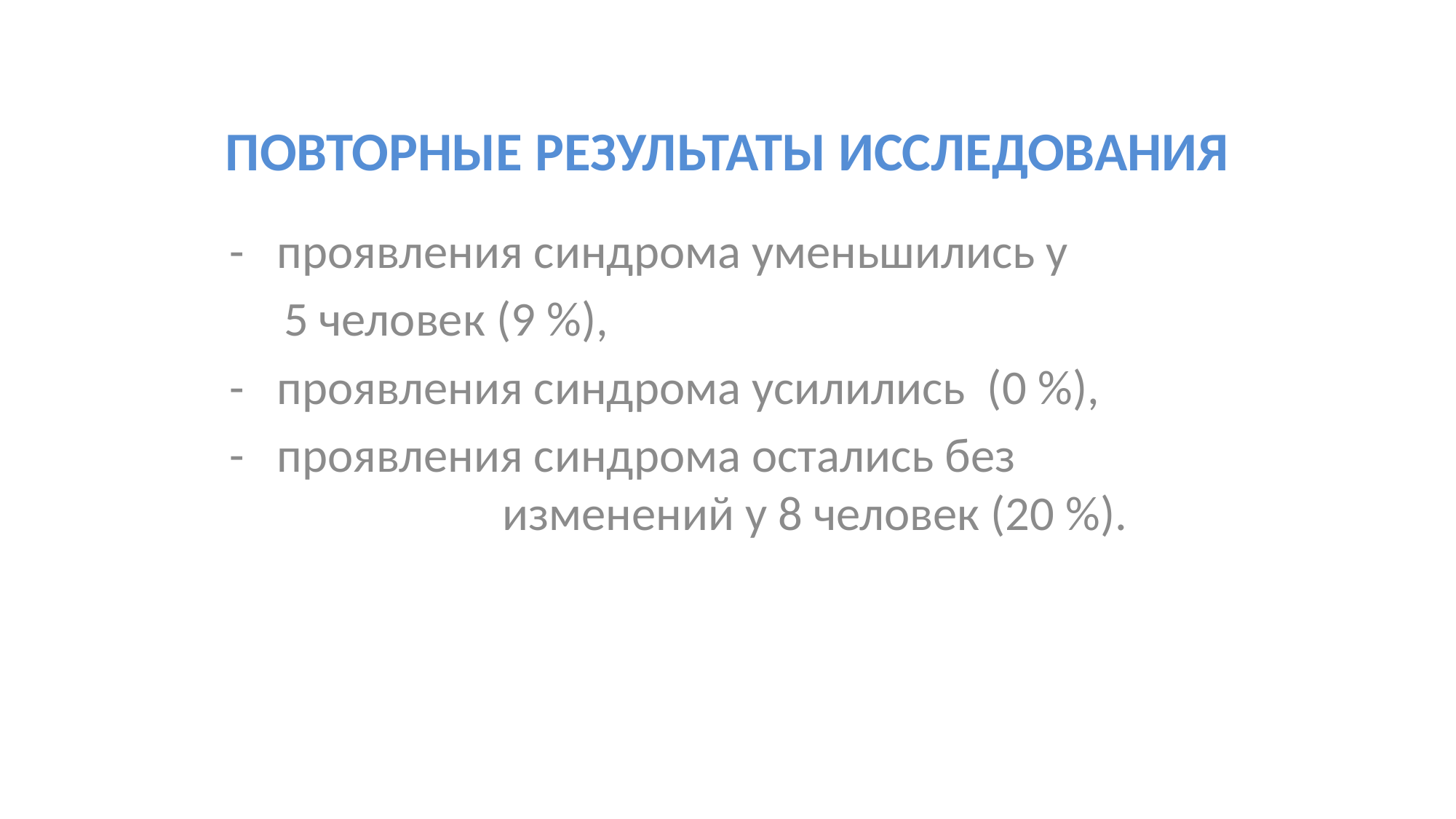

# ПОВТОРНЫЕ РЕЗУЛЬТАТЫ ИССЛЕДОВАНИЯ
-   проявления синдрома уменьшились у
     5 человек (9 %),
-   проявления синдрома усилились  (0 %),
-   проявления синдрома остались без                                             изменений у 8 человек (20 %).